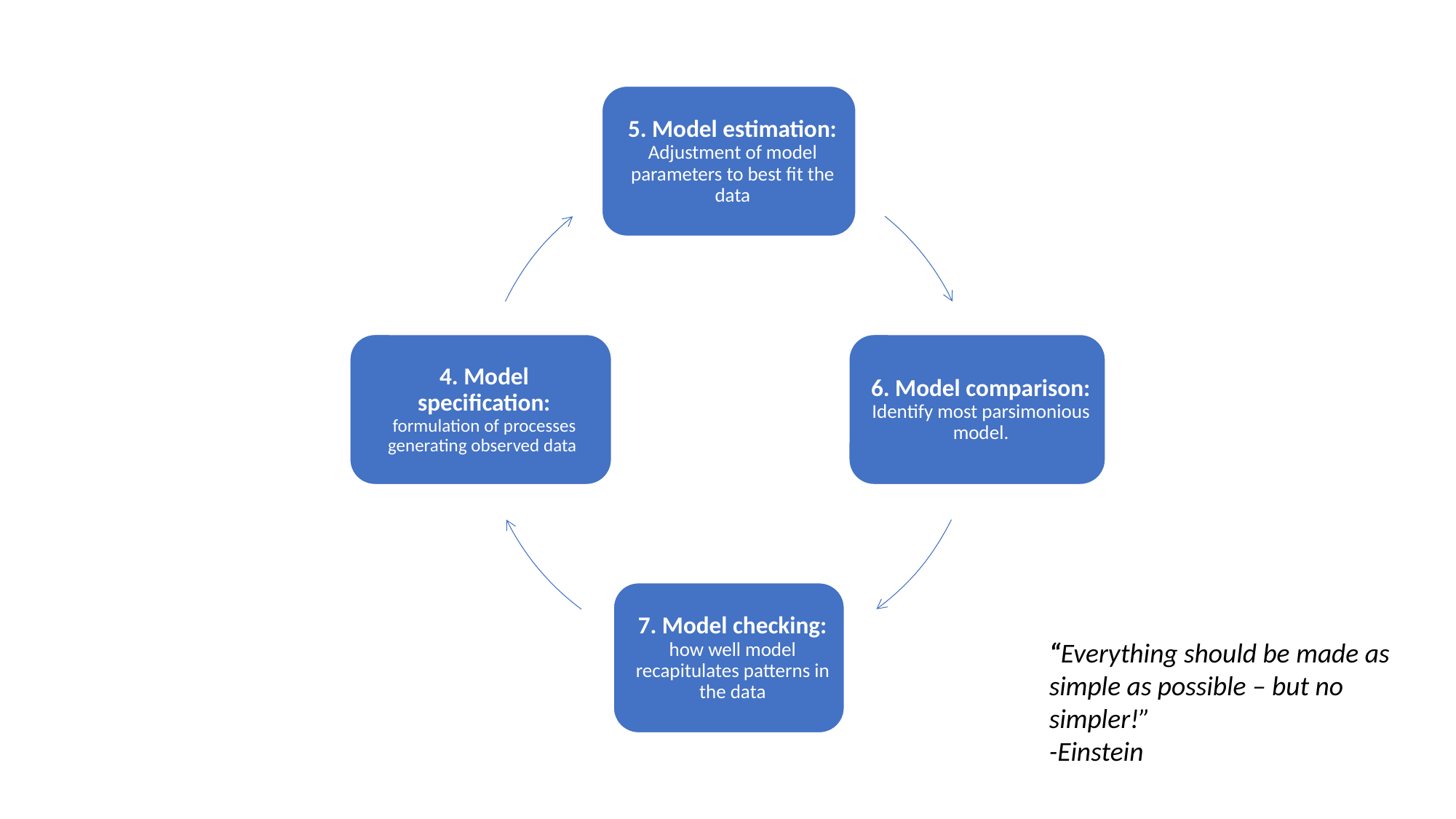

5. Model estimation: Adjustment of model parameters to best fit the data
6. Model comparison: Identify most parsimonious model.
7. Model checking: how well model recapitulates patterns in the data
4. Model specification: formulation of processes generating observed data
“Everything should be made as simple as possible – but no simpler!”
-Einstein